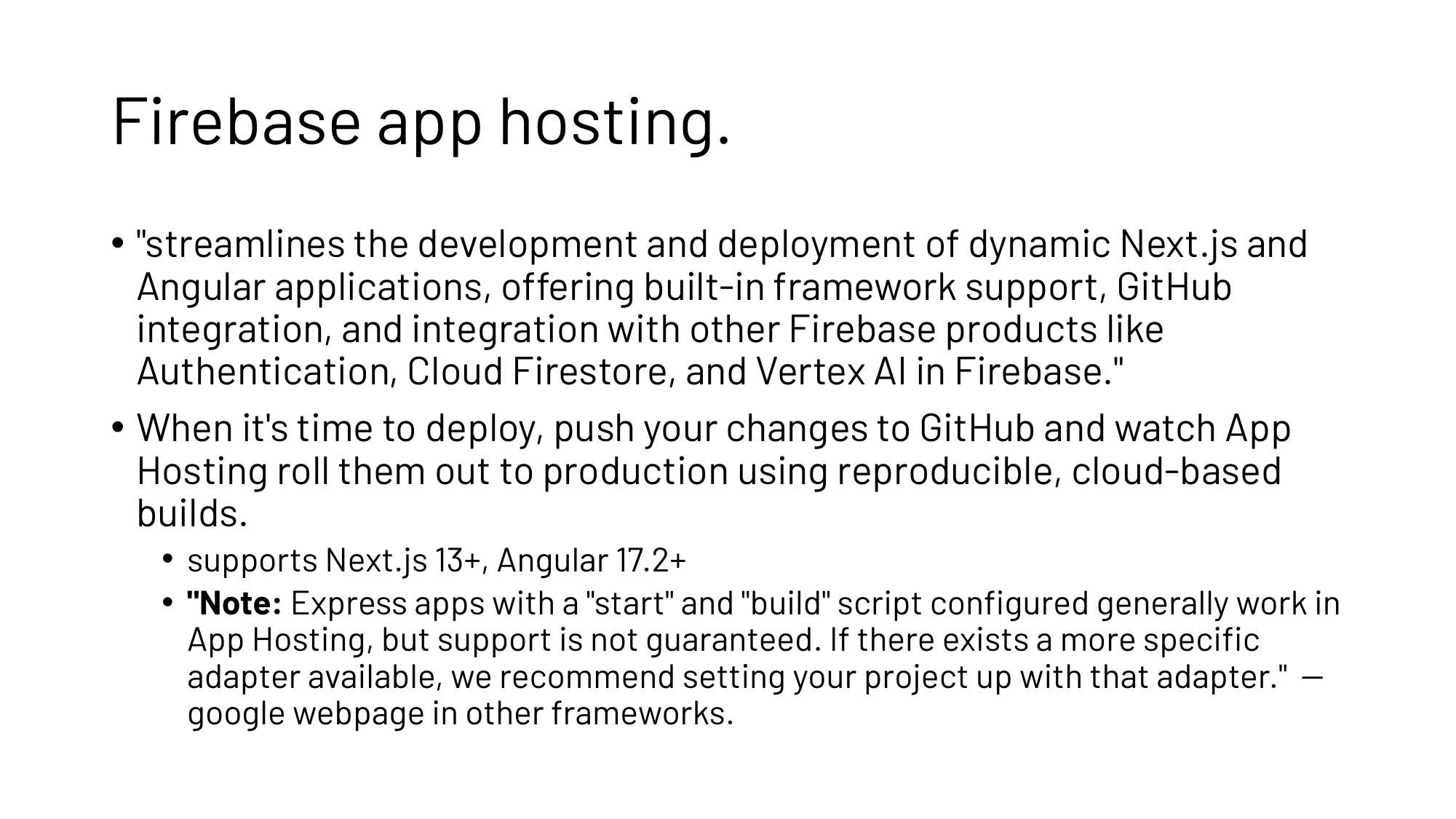

# Firebase app hosting.
"streamlines the development and deployment of dynamic Next.js and Angular applications, offering built-in framework support, GitHub integration, and integration with other Firebase products like Authentication, Cloud Firestore, and Vertex AI in Firebase."
When it's time to deploy, push your changes to GitHub and watch App Hosting roll them out to production using reproducible, cloud-based builds.
supports Next.js 13+, Angular 17.2+
"Note: Express apps with a "start" and "build" script configured generally work in App Hosting, but support is not guaranteed. If there exists a more specific adapter available, we recommend setting your project up with that adapter."  --google webpage in other frameworks.